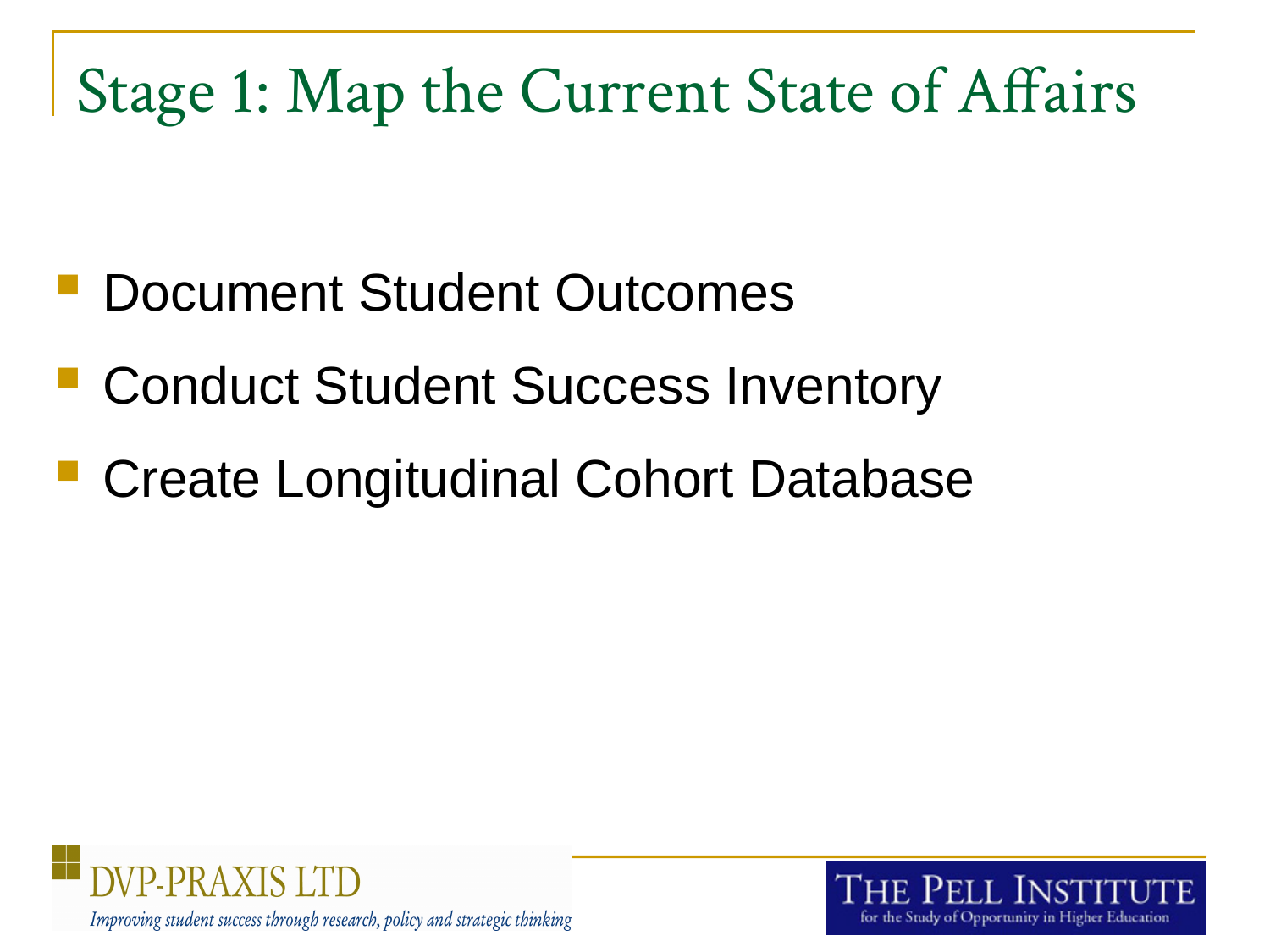

# Stage 1: Map the Current State of Affairs
Document Student Outcomes
Conduct Student Success Inventory
Create Longitudinal Cohort Database